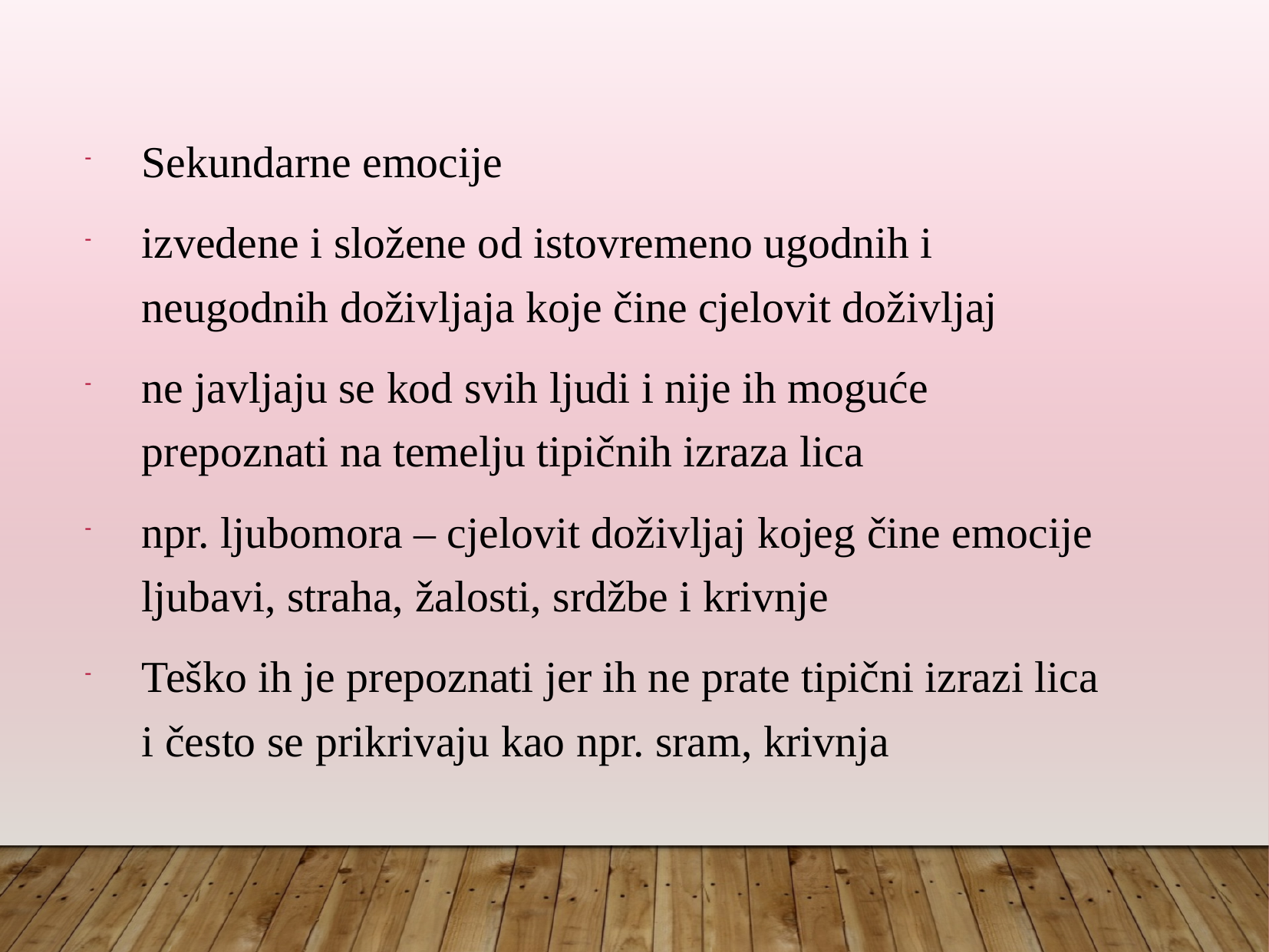

Sekundarne emocije
izvedene i složene od istovremeno ugodnih i neugodnih doživljaja koje čine cjelovit doživljaj
ne javljaju se kod svih ljudi i nije ih moguće prepoznati na temelju tipičnih izraza lica
npr. ljubomora – cjelovit doživljaj kojeg čine emocije ljubavi, straha, žalosti, srdžbe i krivnje
Teško ih je prepoznati jer ih ne prate tipični izrazi lica i često se prikrivaju kao npr. sram, krivnja